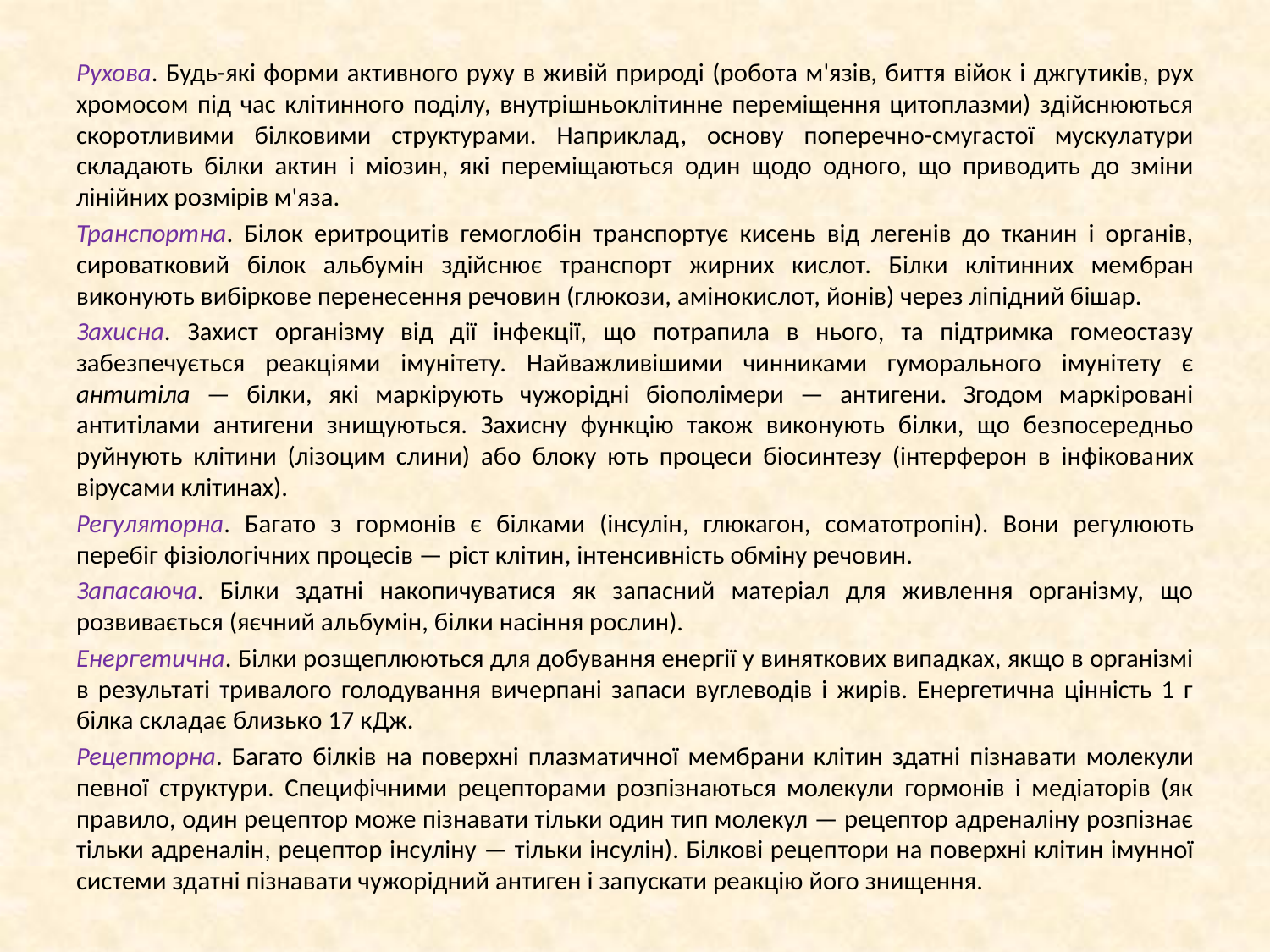

Рухова. Будь-які форми активного руху в живій природі (робота м'язів, биття війок і джгу­тиків, рух хромосом під час клітинного поділу, внутрішньоклітинне переміщення цитоплазми) здійснюються скоротливими білковими структурами. Наприклад, основу поперечно-смугастої мускулатури складають білки актин і міозин, які переміщаються один щодо одного, що приводить до зміни лінійних розмірів м'яза.
Транспортна. Білок еритроцитів гемоглобін транспортує кисень від легенів до тканин і органів, сироватковий білок альбумін здійснює транспорт жирних кислот. Білки клітинних мем­бран виконують вибіркове перенесення речовин (глюкози, амінокислот, йонів) через ліпідний бішар.
Захисна. Захист організму від дії інфекції, що потрапила в нього, та підтримка гомеостазу забезпечується реакціями імунітету. Найважливі­шими чинниками гуморального імунітету є антитіла — білки, які маркірують чужорідні біополімери — антигени. Згодом маркіровані антитілами антигени знищуються. Захисну фун­кцію також виконують білки, що безпосередньо руйнують клітини (лізоцим слини) або блоку ють процеси біосинтезу (інтерферон в інфікова­них вірусами клітинах).
Регуляторна. Багато з гормонів є білками (інсулін, глюкагон, соматотропін). Вони регулю­ють перебіг фізіологічних процесів — ріст клітин, інтенсивність обміну речовин.
Запасаюча. Білки здатні накопичуватися як запасний матеріал для живлення організму, що розвивається (яєчний альбумін, білки насін­ня рослин).
Енергетична. Білки розщеплюються для добування енергії у виняткових випадках, якщо в організмі в результаті тривалого голодування вичерпані запаси вуглеводів і жирів. Енергетична цінність 1 г білка складає близько 17 кДж.
Рецепторна. Багато білків на поверхні плазматичної мембрани клітин здатні пізнава­ти молекули певної структури. Специфічними рецепторами розпізнаються молекули гормонів і медіаторів (як правило, один рецептор може пізнавати тільки один тип молекул — рецептор адреналіну розпізнає тільки адреналін, рецептор інсуліну — тільки інсулін). Білкові рецеп­тори на поверхні клітин імунної системи здатні пізнавати чужорідний антиген і запускати реакцію його знищення.